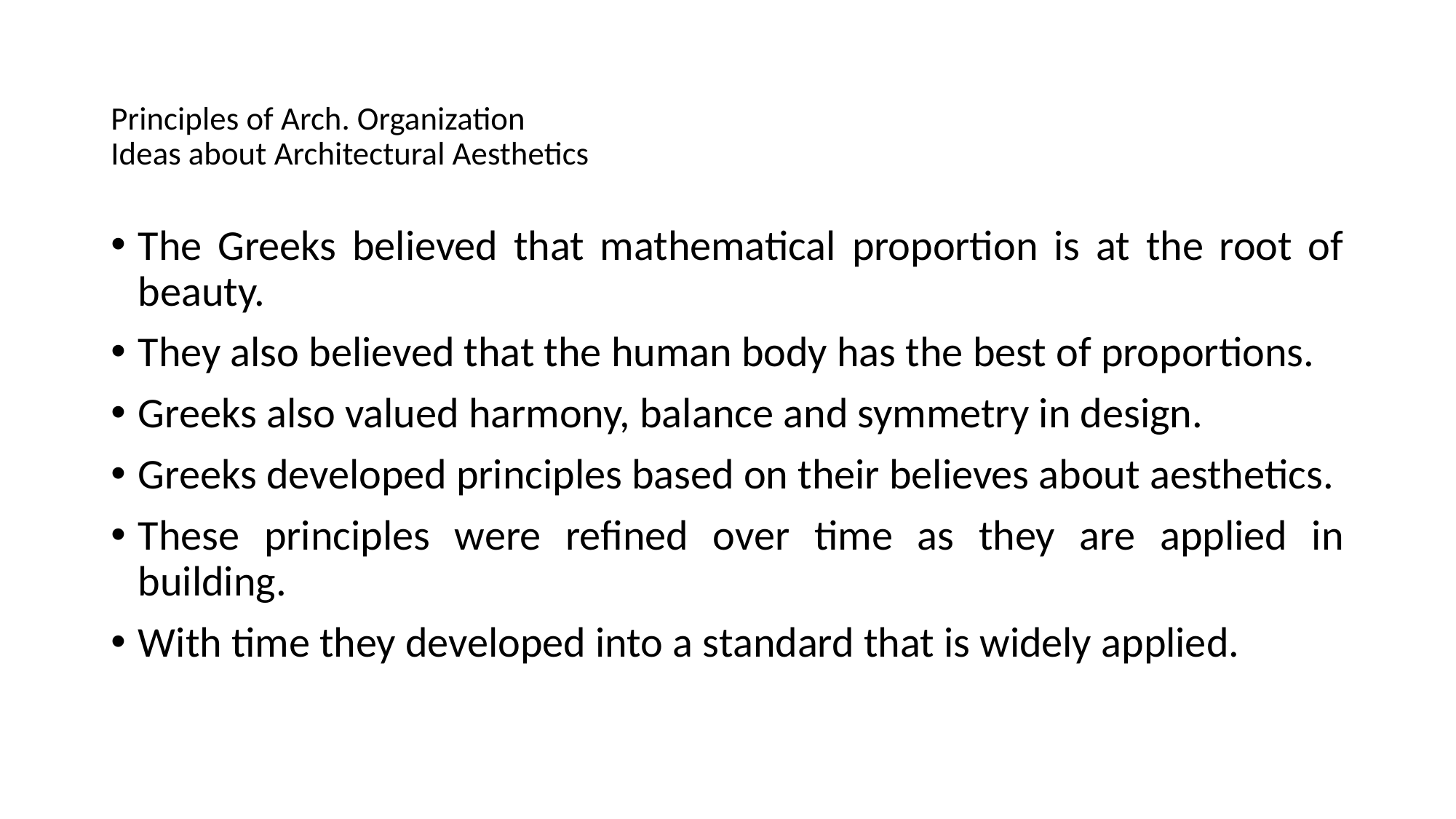

# Principles of Arch. Organization Ideas about Architectural Aesthetics
The Greeks believed that mathematical proportion is at the root of beauty.
They also believed that the human body has the best of proportions.
Greeks also valued harmony, balance and symmetry in design.
Greeks developed principles based on their believes about aesthetics.
These principles were refined over time as they are applied in building.
With time they developed into a standard that is widely applied.